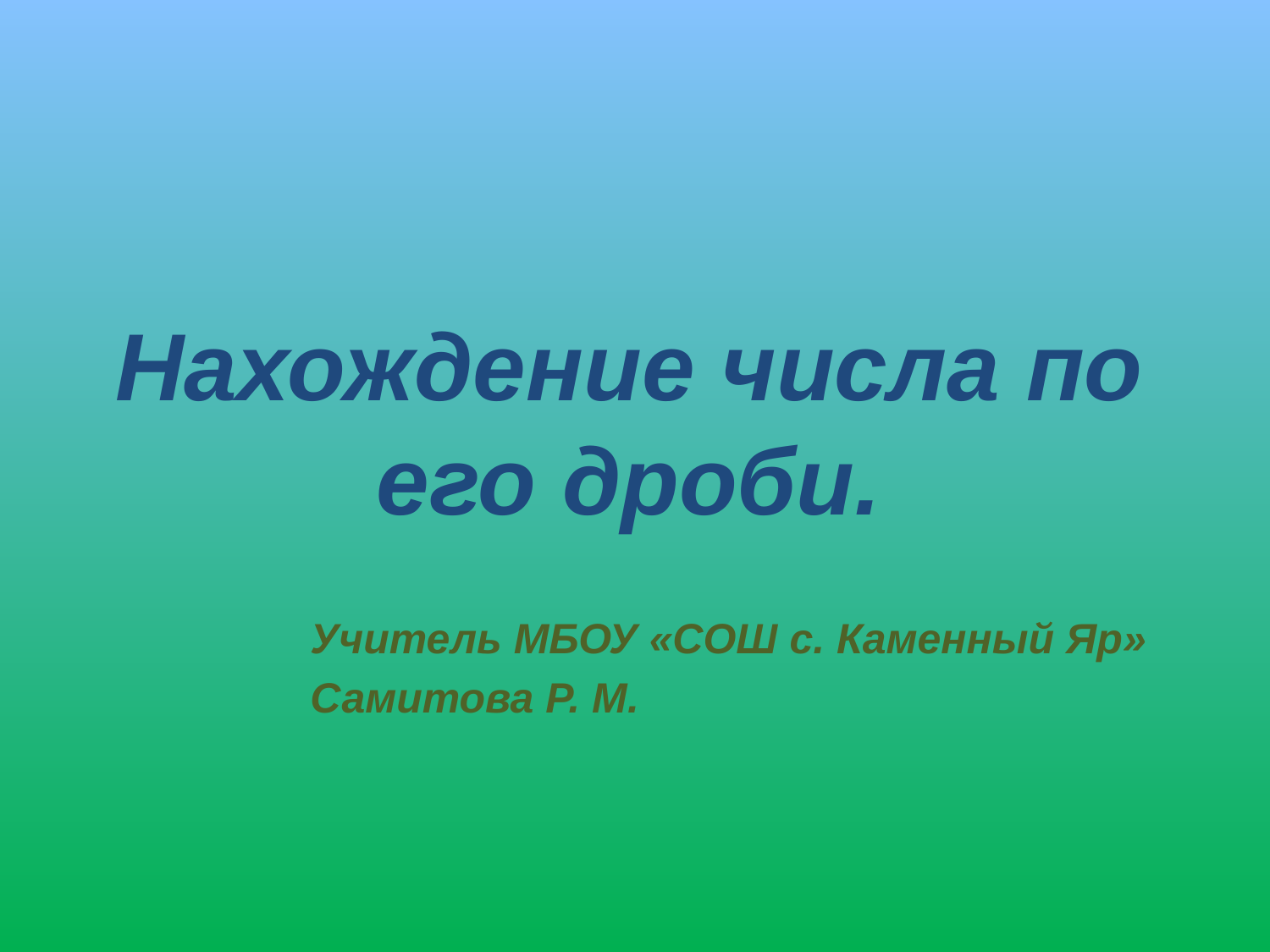

# Нахождение числа по его дроби.
Учитель МБОУ «СОШ с. Каменный Яр»
Самитова Р. М.